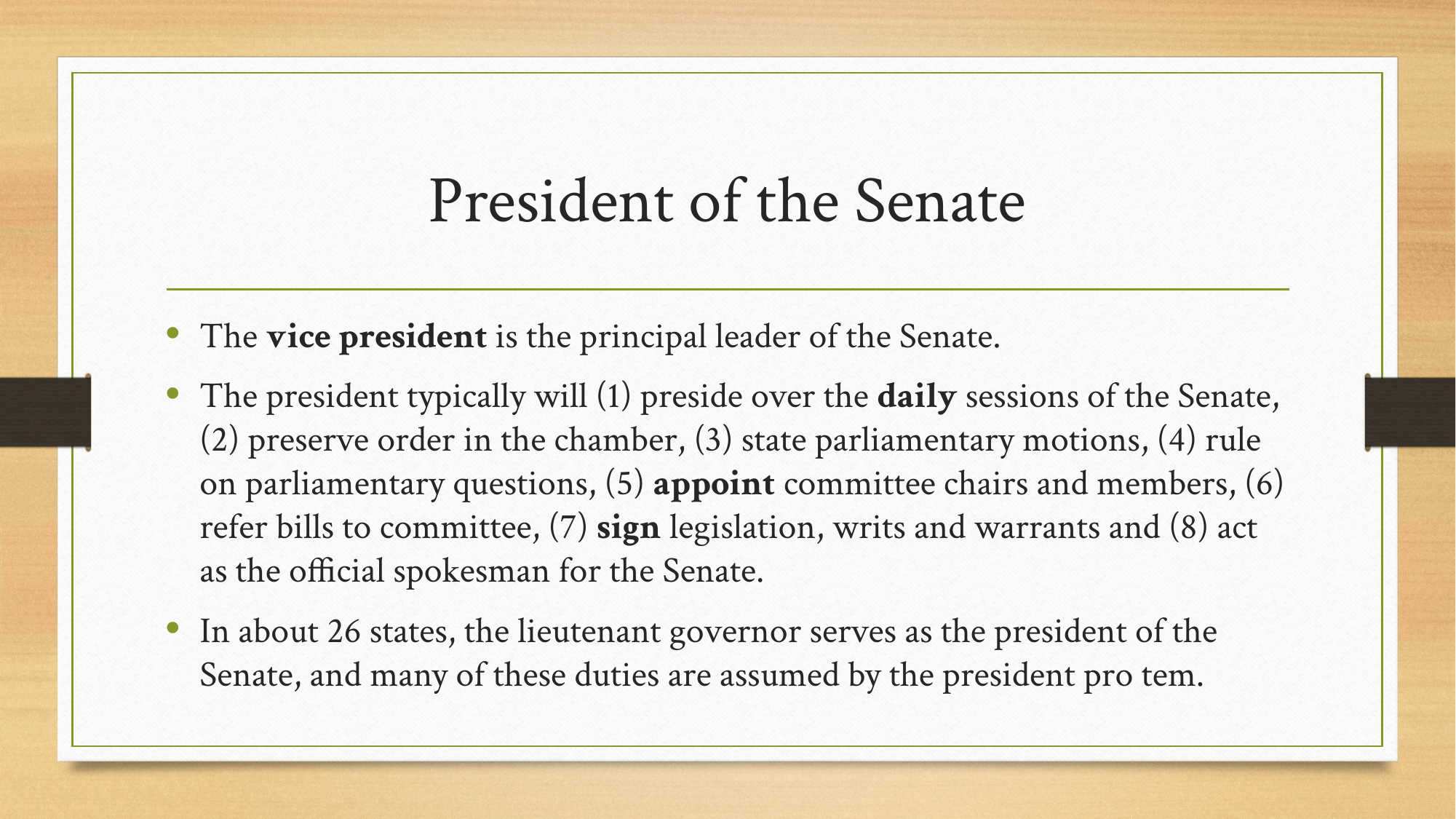

# President of the Senate
The vice president is the principal leader of the Senate.
The president typically will (1) preside over the daily sessions of the Senate, (2) preserve order in the chamber, (3) state parliamentary motions, (4) rule on parliamentary questions, (5) appoint committee chairs and members, (6) refer bills to committee, (7) sign legislation, writs and warrants and (8) act as the official spokesman for the Senate.
In about 26 states, the lieutenant governor serves as the president of the Senate, and many of these duties are assumed by the president pro tem.